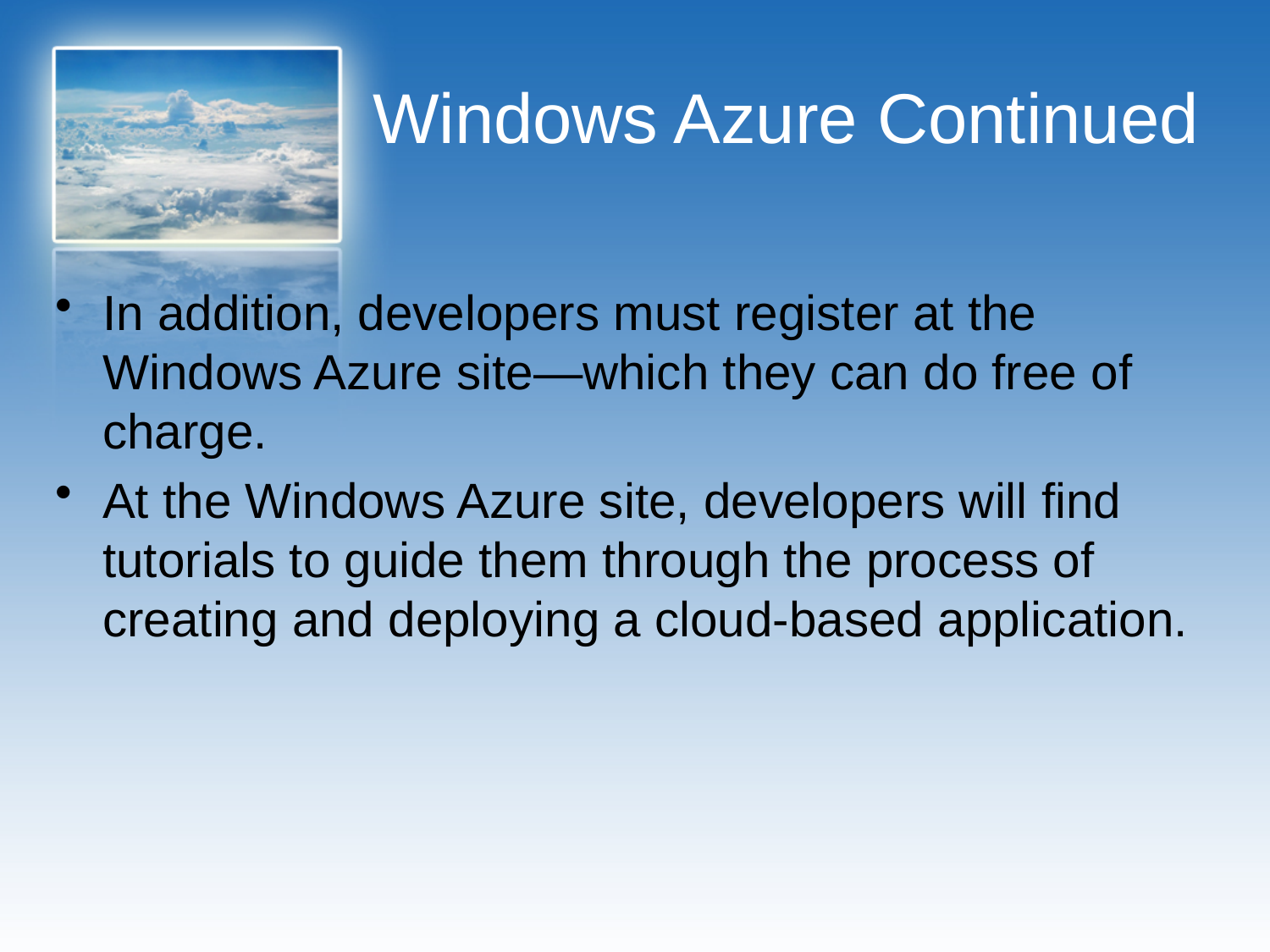

# Windows Azure Continued
In addition, developers must register at the Windows Azure site—which they can do free of charge.
At the Windows Azure site, developers will find tutorials to guide them through the process of creating and deploying a cloud-based application.